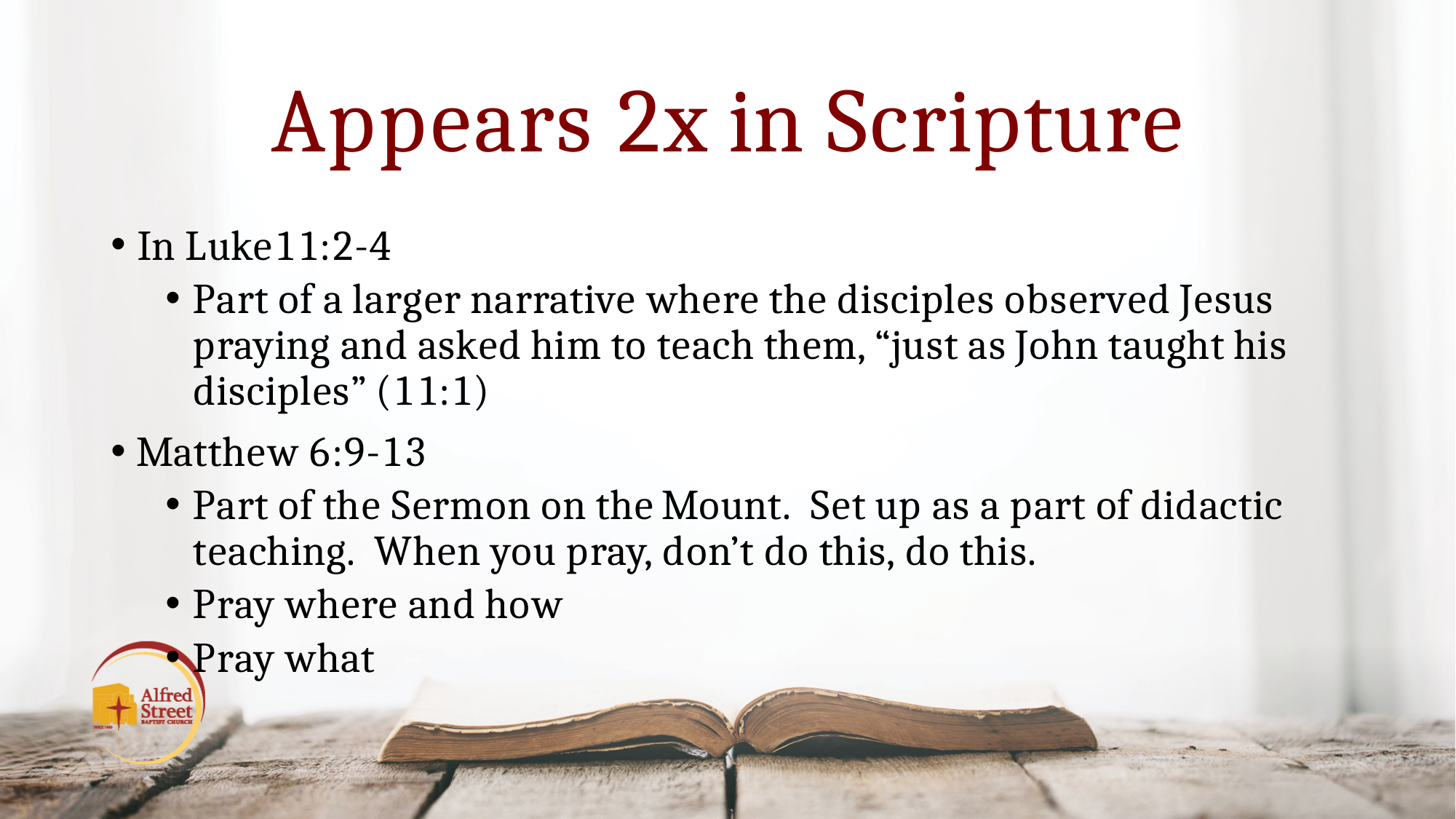

# Appears 2x in Scripture
In Luke11:2-4
Part of a larger narrative where the disciples observed Jesus praying and asked him to teach them, “just as John taught his disciples” (11:1)
Matthew 6:9-13
Part of the Sermon on the Mount.  Set up as a part of didactic teaching.  When you pray, don’t do this, do this.
Pray where and how
Pray what